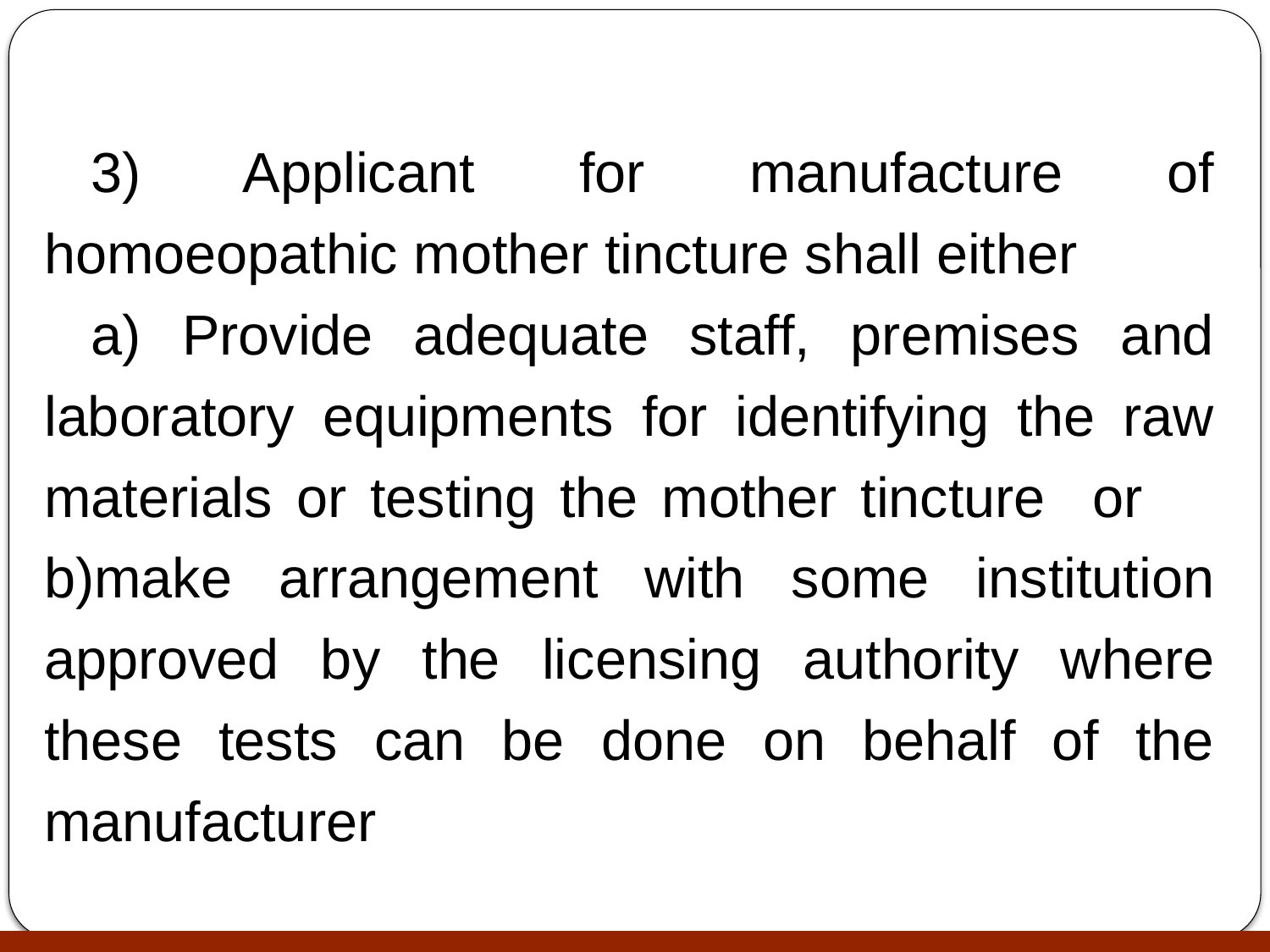

3) Applicant for manufacture of homoeopathic mother tincture shall either
a) Provide adequate staff, premises and laboratory equipments for identifying the raw materials or testing the mother tincture  or    b)make arrangement with some institution approved by the licensing authority where these tests can be done on behalf of the manufacturer